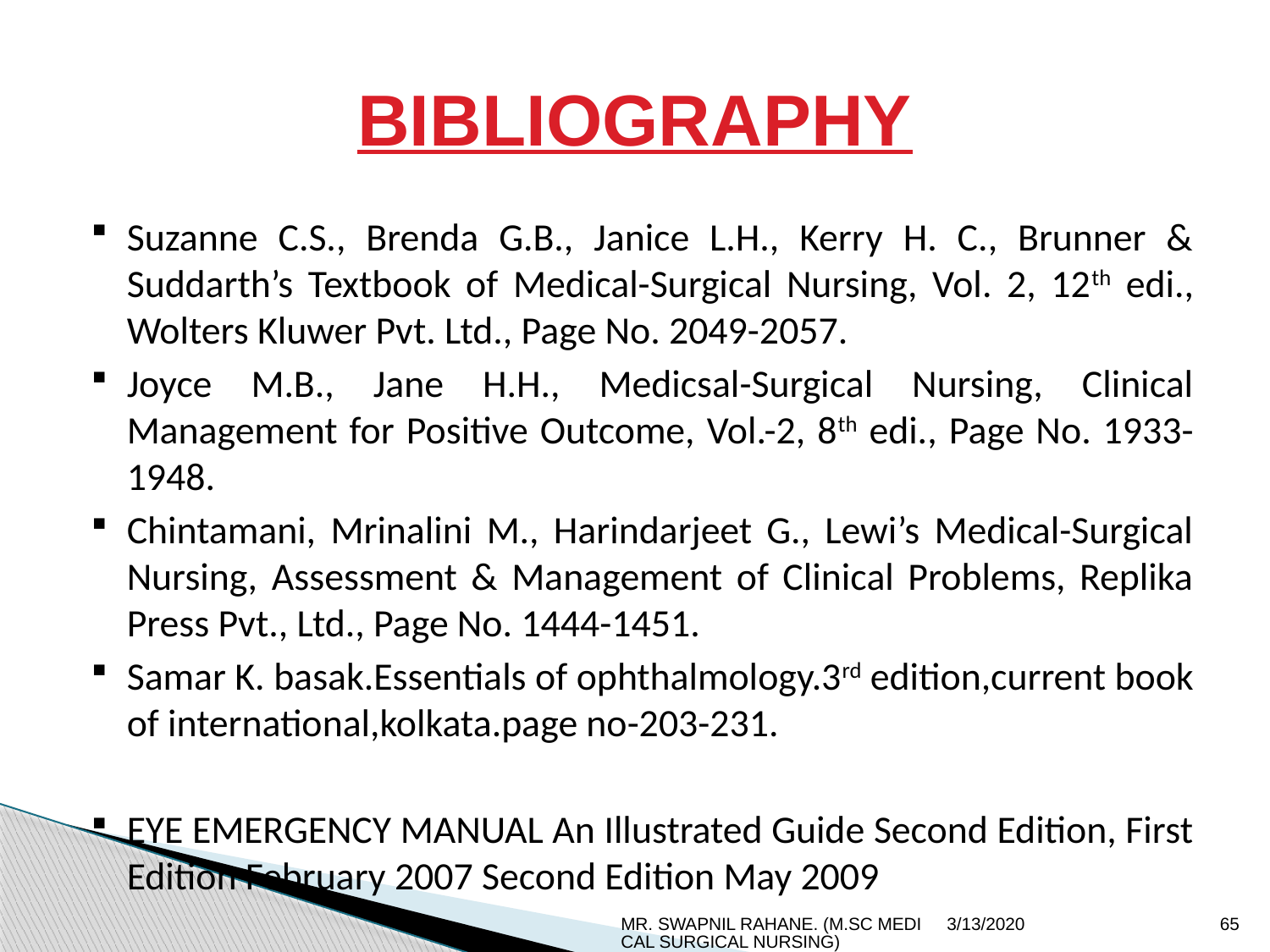

# BIBLIOGRAPHY
Suzanne C.S., Brenda G.B., Janice L.H., Kerry H. C., Brunner & Suddarth’s Textbook of Medical-Surgical Nursing, Vol. 2, 12th edi., Wolters Kluwer Pvt. Ltd., Page No. 2049-2057.
Joyce M.B., Jane H.H., Medicsal-Surgical Nursing, Clinical Management for Positive Outcome, Vol.-2, 8th edi., Page No. 1933- 1948.
Chintamani, Mrinalini M., Harindarjeet G., Lewi’s Medical-Surgical Nursing, Assessment & Management of Clinical Problems, Replika Press Pvt., Ltd., Page No. 1444-1451.
Samar K. basak.Essentials of ophthalmology.3rd edition,current book of international,kolkata.page no-203-231.

EYE EMERGENCY MANUAL An Illustrated Guide Second Edition, First Edition February 2007 Second Edition May 2009

MR. SWAPNIL RAHANE. (M.SC MEDICAL SURGICAL NURSING)
3/13/2020
65